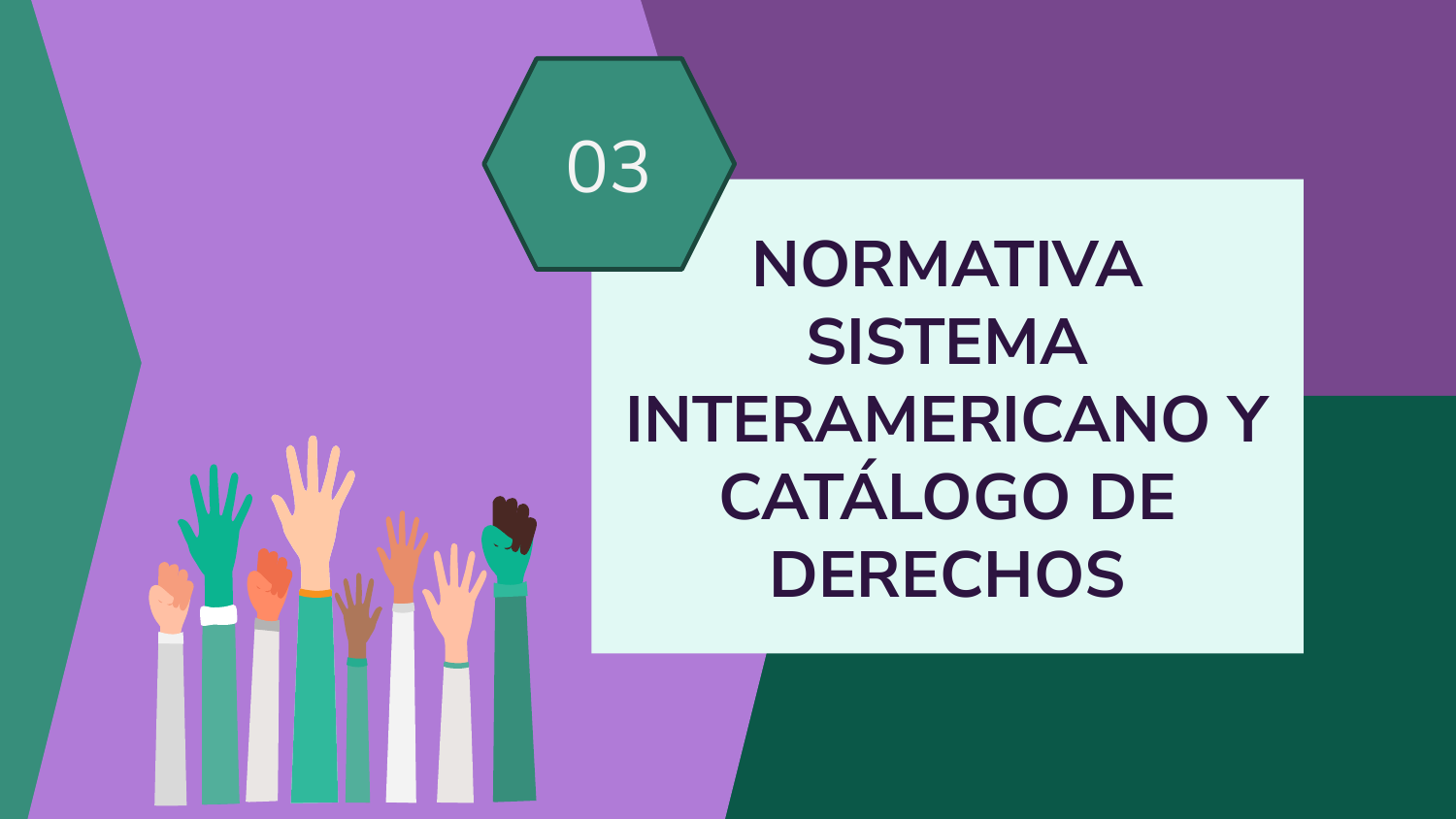

03
# NORMATIVA SISTEMA INTERAMERICANO Y CATÁLOGO DE DERECHOS